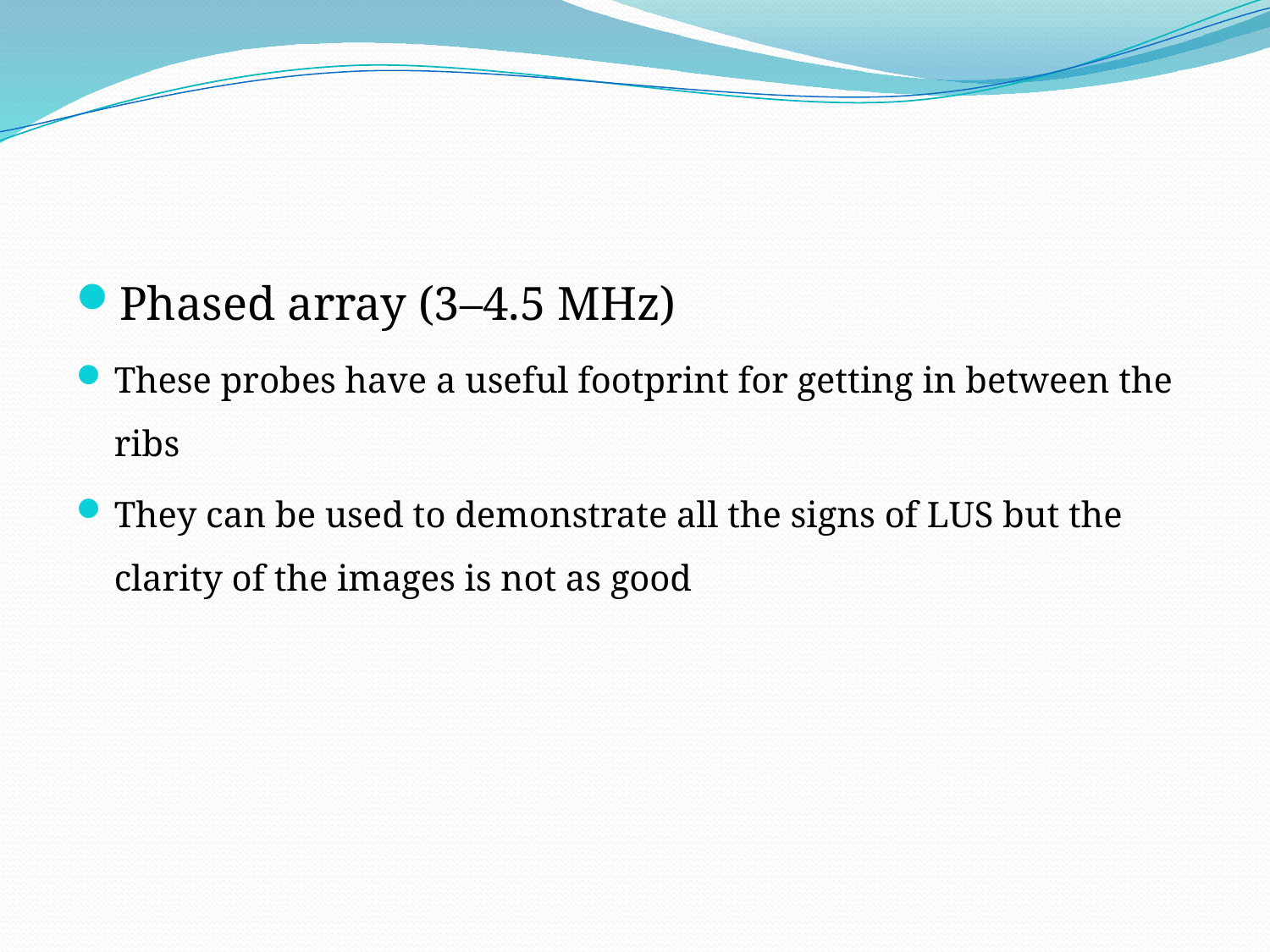

#
Phased array (3–4.5 MHz)
These probes have a useful footprint for getting in between the ribs
They can be used to demonstrate all the signs of LUS but the clarity of the images is not as good